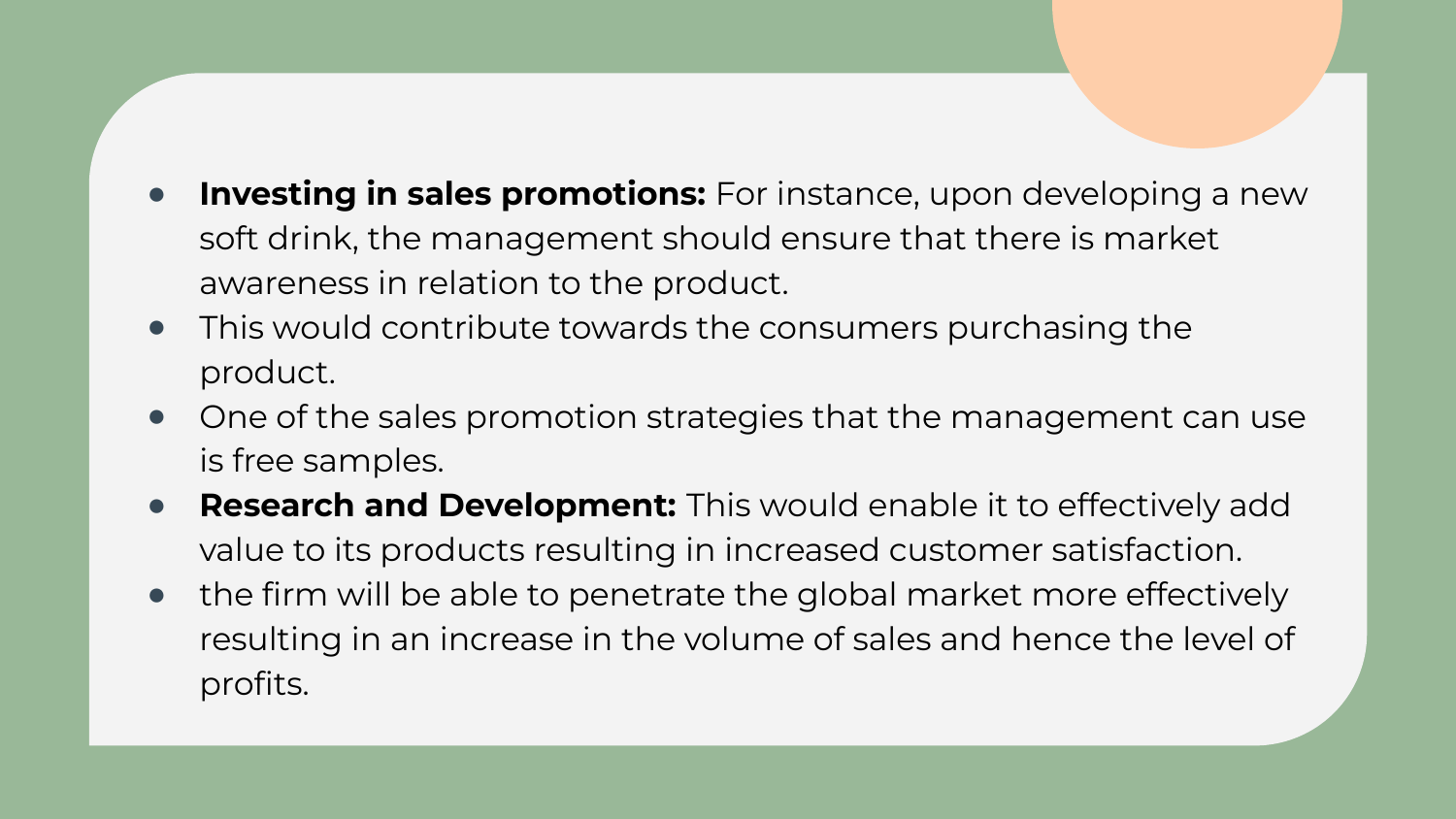

Investing in sales promotions: For instance, upon developing a new soft drink, the management should ensure that there is market awareness in relation to the product.
This would contribute towards the consumers purchasing the product.
One of the sales promotion strategies that the management can use is free samples.
Research and Development: This would enable it to effectively add value to its products resulting in increased customer satisfaction.
the firm will be able to penetrate the global market more effectively resulting in an increase in the volume of sales and hence the level of profits.